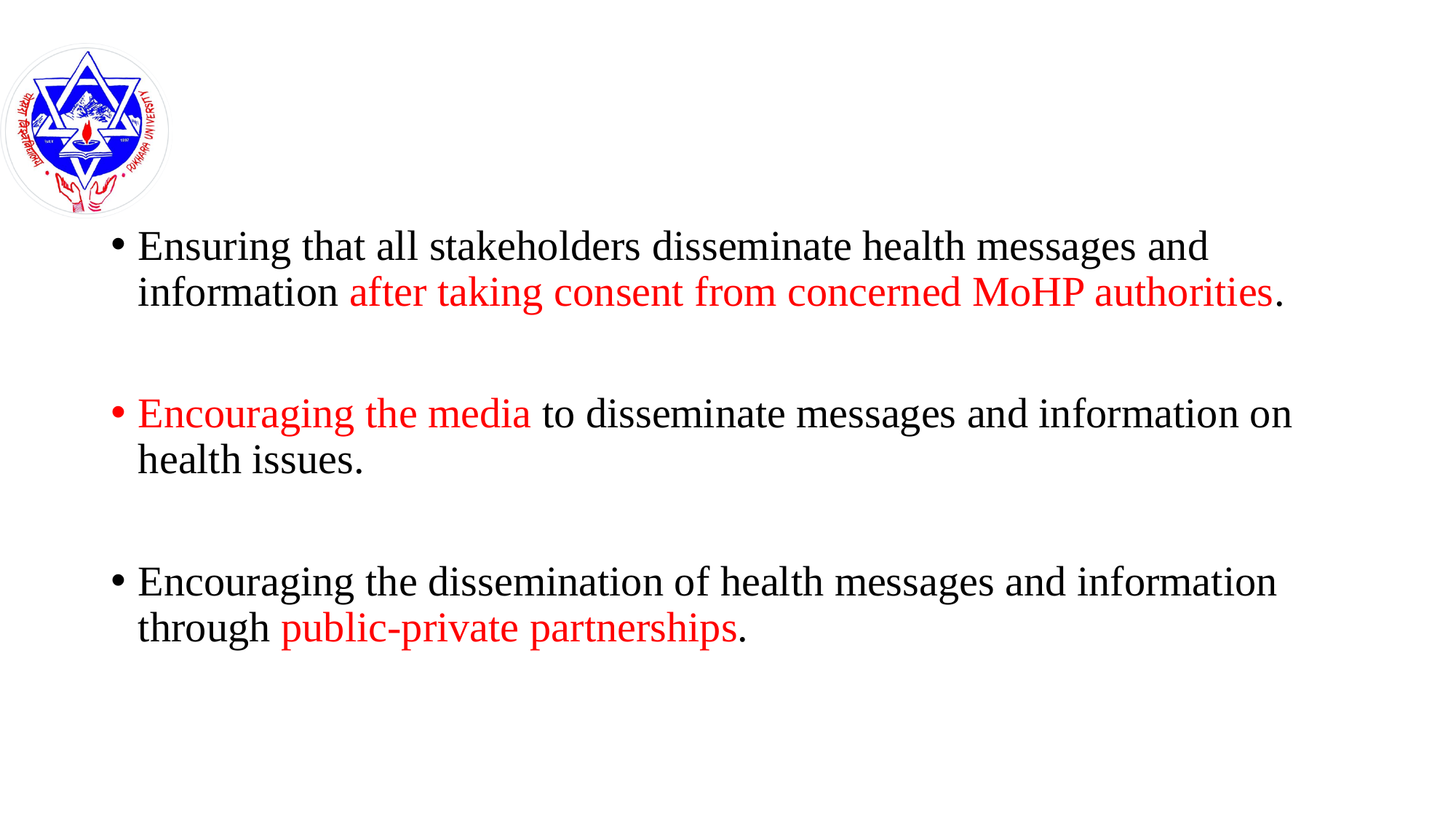

#
Ensuring that all stakeholders disseminate health messages and information after taking consent from concerned MoHP authorities.

Encouraging the media to disseminate messages and information on health issues.

Encouraging the dissemination of health messages and information through public-private partnerships.